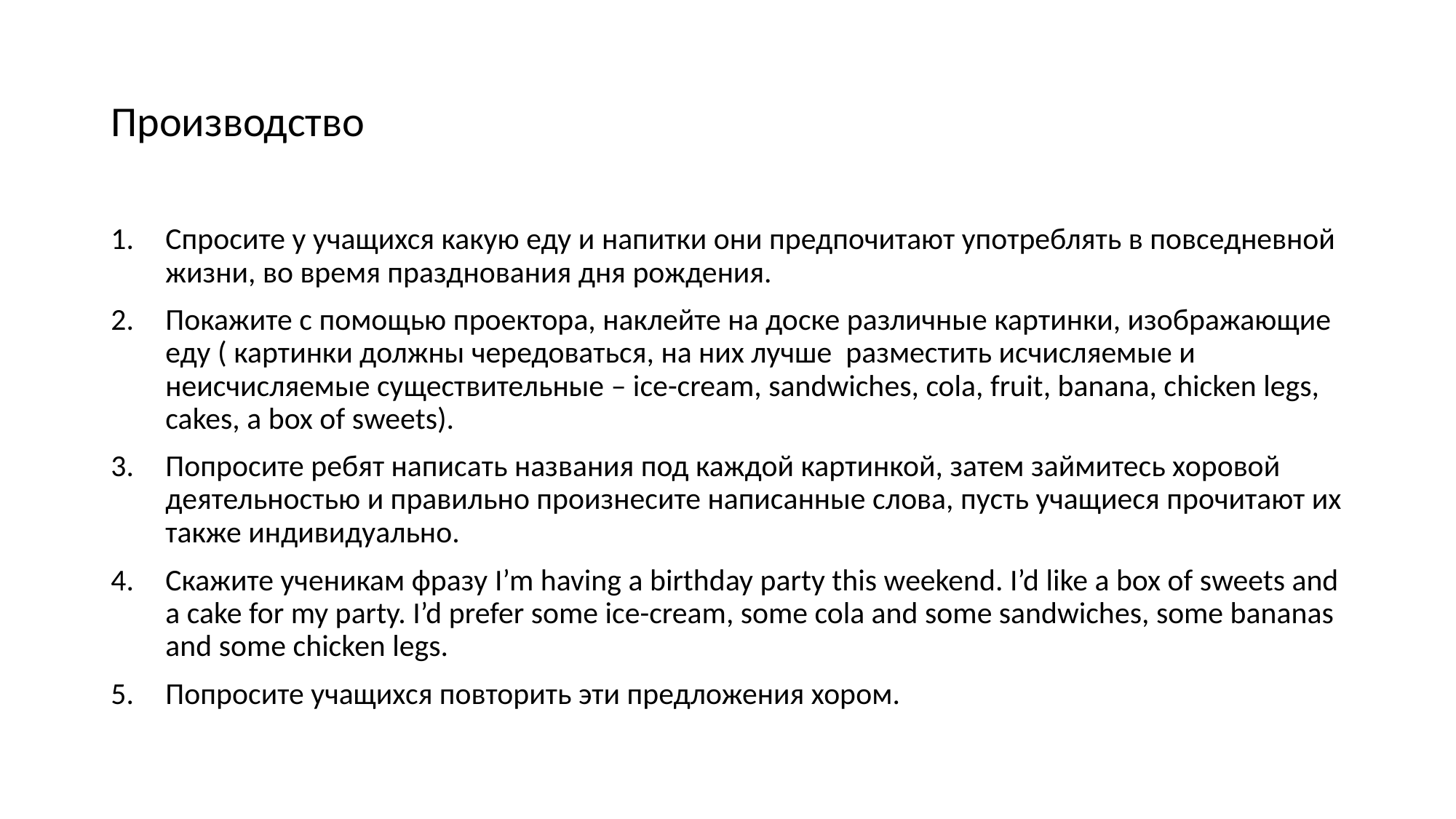

# Производство
Спросите у учащихся какую еду и напитки они предпочитают употреблять в повседневной жизни, во время празднования дня рождения.
Покажите с помощью проектора, наклейте на доске различные картинки, изображающие еду ( картинки должны чередоваться, на них лучше  разместить исчисляемые и неисчисляемые существительные – ice-cream, sandwiches, cola, fruit, banana, chicken legs, cakes, a box of sweets).
Попросите ребят написать названия под каждой картинкой, затем займитесь хоровой деятельностью и правильно произнесите написанные слова, пусть учащиеся прочитают их также индивидуально.
Скажите ученикам фразу I’m having a birthday party this weekend. I’d like a box of sweets and a cake for my party. I’d prefer some ice-cream, some cola and some sandwiches, some bananas and some chicken legs.
Попросите учащихся повторить эти предложения хором.